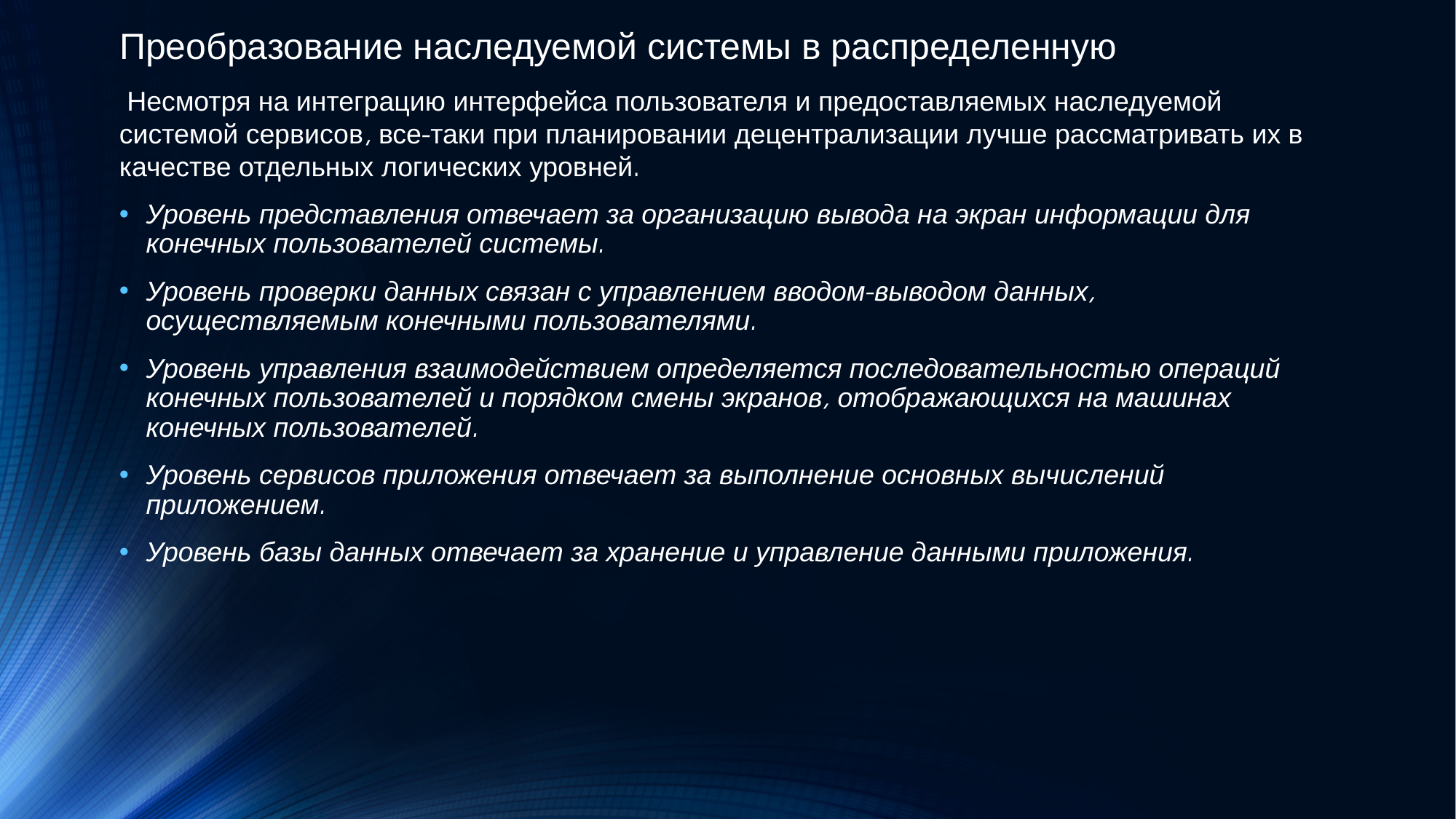

Преобразование наследуемой системы в распределенную
 Несмотря на интеграцию интерфейса пользователя и предоставляемых наследуемой системой сервисов, все-таки при планировании децентрализации лучше рассматривать их в качестве отдельных логических уровней.
Уровень представления отвечает за организацию вывода на экран информации для конечных пользователей системы.
Уровень проверки данных связан с управлением вводом-выводом данных, осуществляемым конечными пользователями.
Уровень управления взаимодействием определяется последовательностью операций конечных пользователей и порядком смены экранов, отображающихся на машинах конечных пользователей.
Уровень сервисов приложения отвечает за выполнение основных вычислений приложением.
Уровень базы данных отвечает за хранение и управление данными приложения.